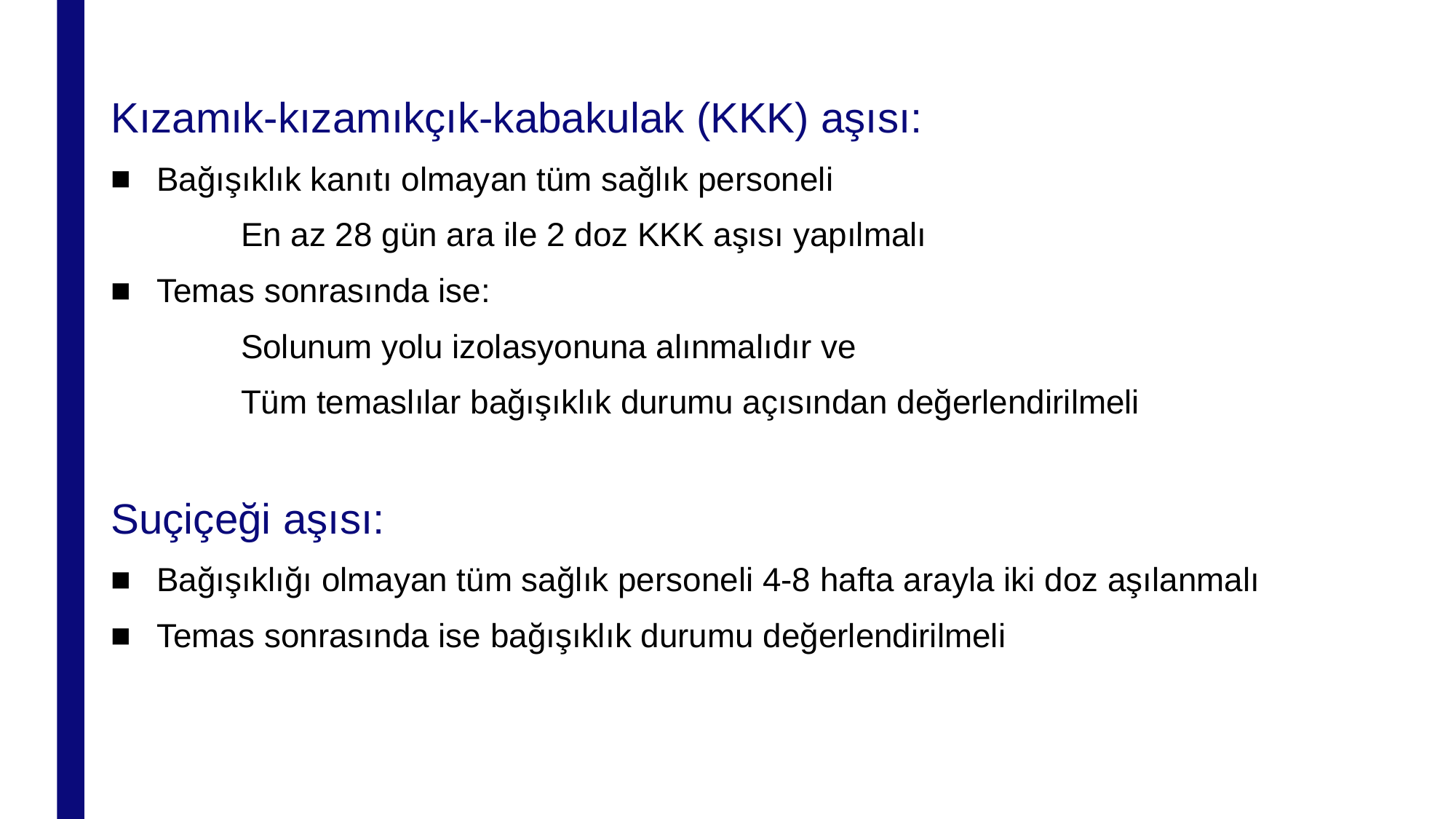

Kızamık-kızamıkçık-kabakulak (KKK) aşısı:
Bağışıklık kanıtı olmayan tüm sağlık personeli
              En az 28 gün ara ile 2 doz KKK aşısı yapılmalı
Temas sonrasında ise:
              Solunum yolu izolasyonuna alınmalıdır ve
              Tüm temaslılar bağışıklık durumu açısından değerlendirilmeli

Suçiçeği aşısı:
Bağışıklığı olmayan tüm sağlık personeli 4-8 hafta arayla iki doz aşılanmalı
Temas sonrasında ise bağışıklık durumu değerlendirilmeli